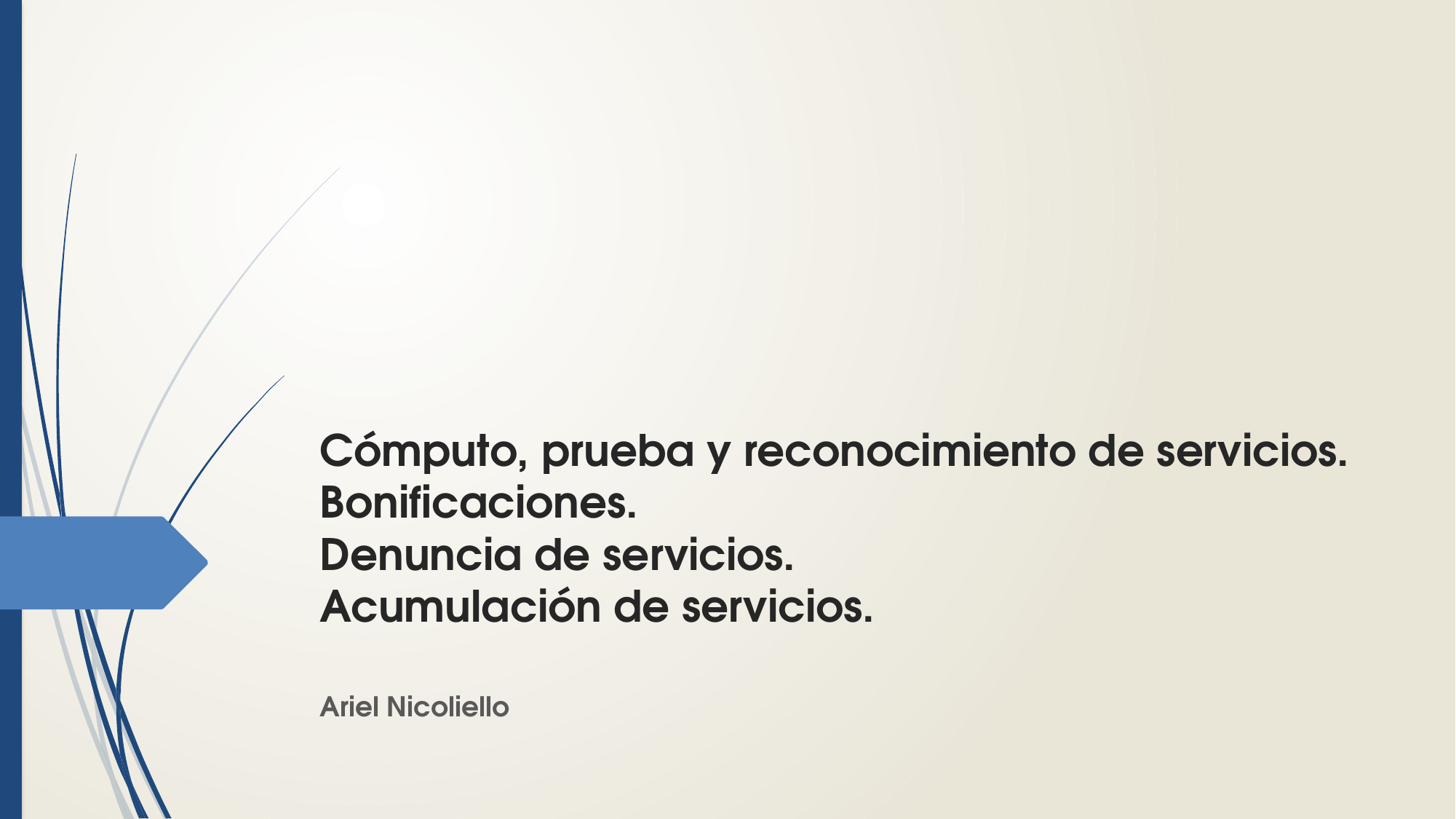

# Cómputo, prueba y reconocimiento de servicios. Bonificaciones. Denuncia de servicios. Acumulación de servicios.

Ariel Nicoliello